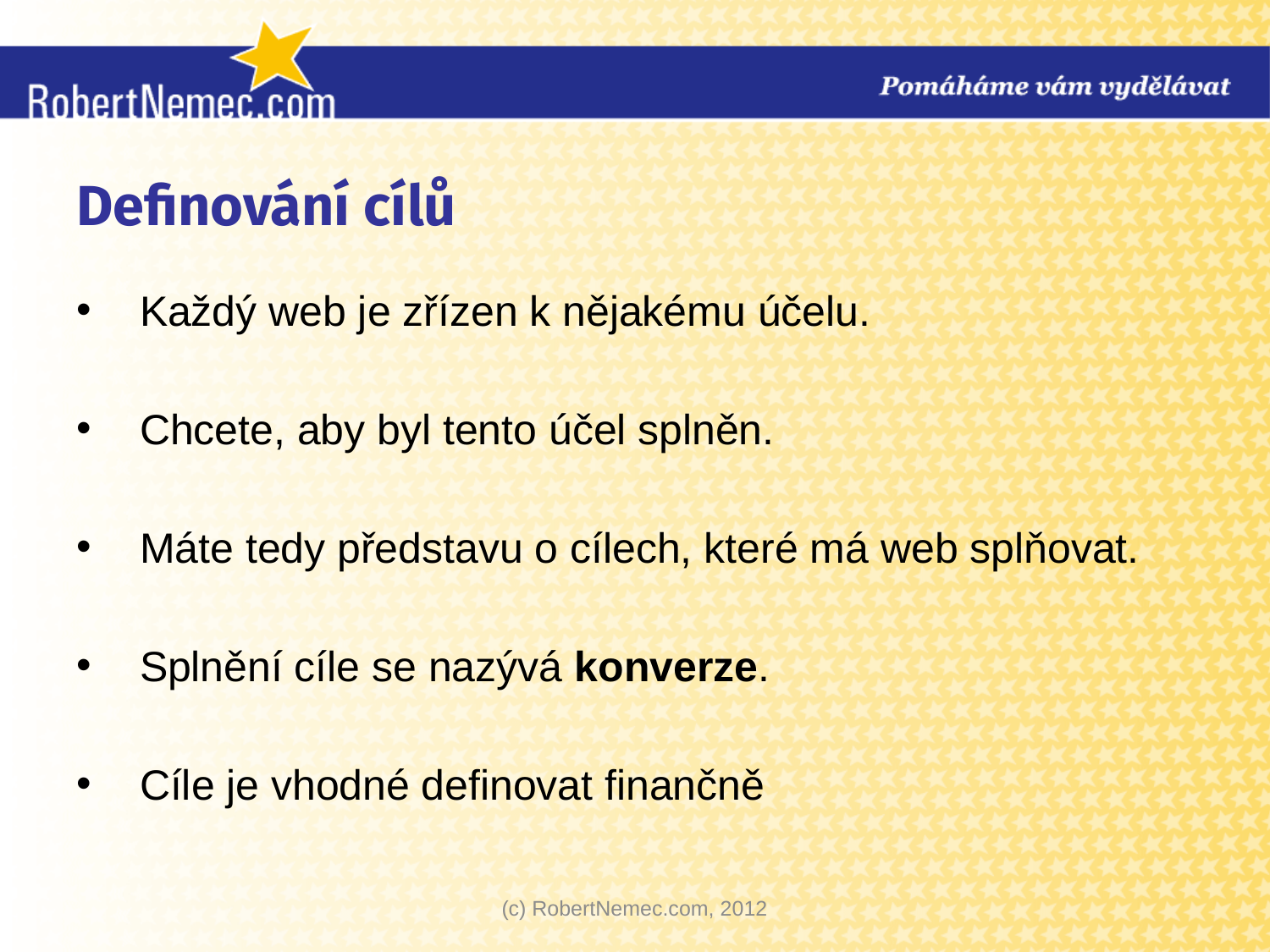

# Definování cílů
Každý web je zřízen k nějakému účelu.

Chcete, aby byl tento účel splněn.

Máte tedy představu o cílech, které má web splňovat.

Splnění cíle se nazývá konverze.

Cíle je vhodné definovat finančně

(c) RobertNemec.com, 2012